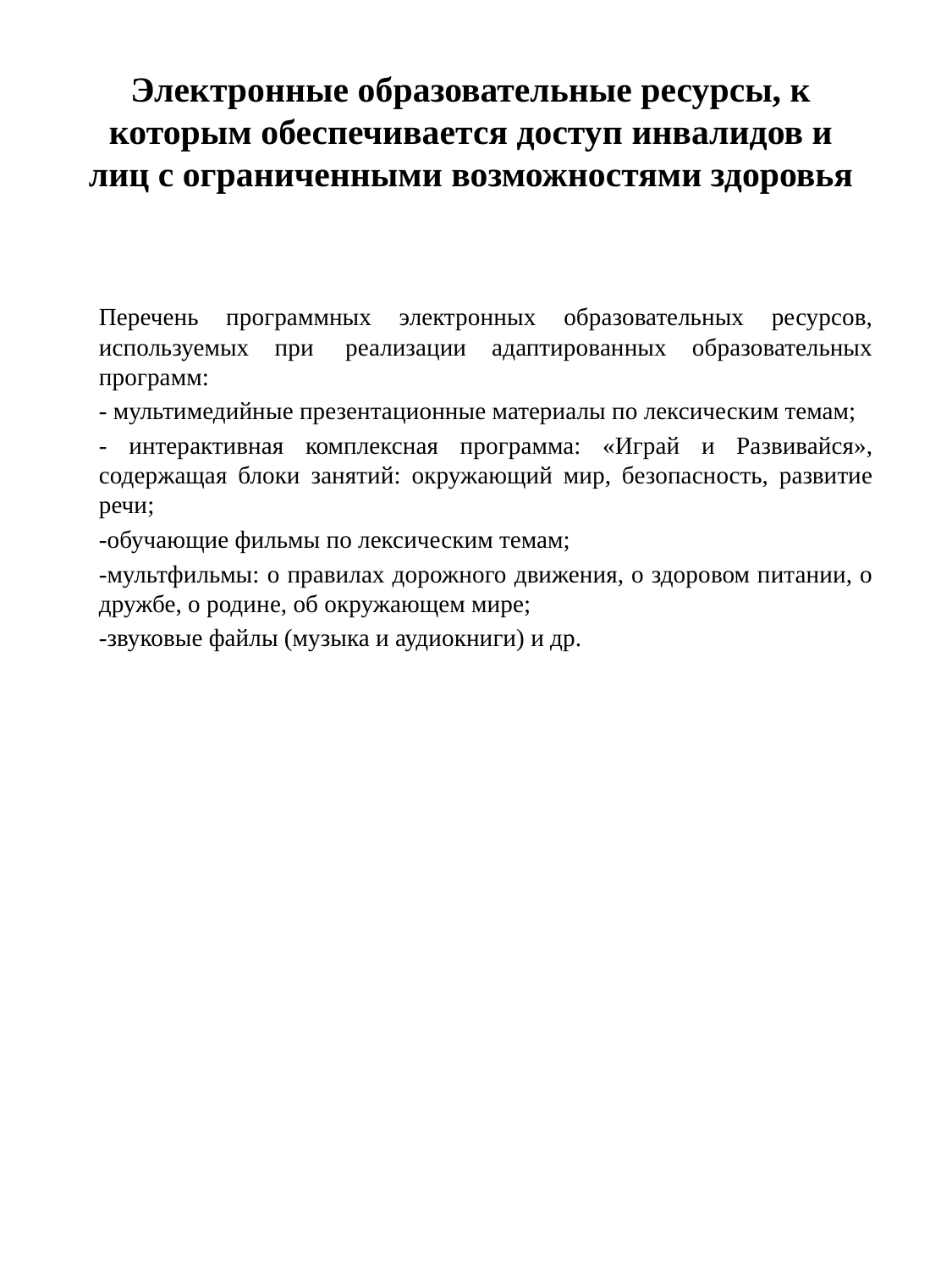

# Электронные образовательные ресурсы, к которым обеспечивается доступ инвалидов и лиц с ограниченными возможностями здоровья
Перечень программных электронных образовательных ресурсов, используемых при  реализации адаптированных образовательных программ:
- мультимедийные презентационные материалы по лексическим темам;
- интерактивная комплексная программа: «Играй и Развивайся», содержащая блоки занятий: окружающий мир, безопасность, развитие речи;
-обучающие фильмы по лексическим темам;
-мультфильмы: о правилах дорожного движения, о здоровом питании, о дружбе, о родине, об окружающем мире;
-звуковые файлы (музыка и аудиокниги) и др.